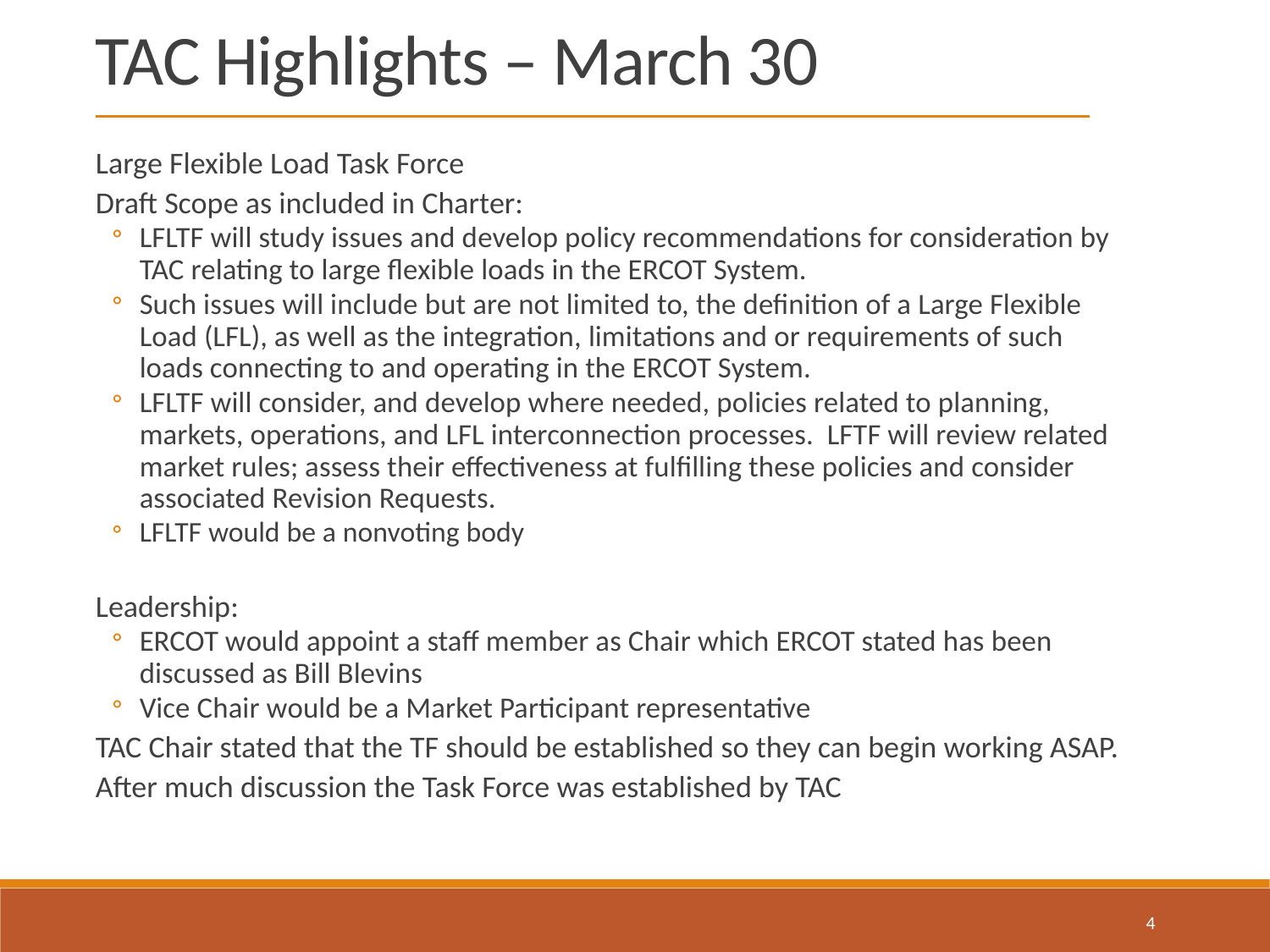

TAC Highlights – March 30

Large Flexible Load Task Force
Draft Scope as included in Charter:
LFLTF will study issues and develop policy recommendations for consideration by TAC relating to large flexible loads in the ERCOT System.
Such issues will include but are not limited to, the definition of a Large Flexible Load (LFL), as well as the integration, limitations and or requirements of such loads connecting to and operating in the ERCOT System.
LFLTF will consider, and develop where needed, policies related to planning, markets, operations, and LFL interconnection processes.  LFTF will review related market rules; assess their effectiveness at fulfilling these policies and consider associated Revision Requests.
LFLTF would be a nonvoting body

Leadership:
ERCOT would appoint a staff member as Chair which ERCOT stated has been discussed as Bill Blevins
Vice Chair would be a Market Participant representative
TAC Chair stated that the TF should be established so they can begin working ASAP.
After much discussion the Task Force was established by TAC

4